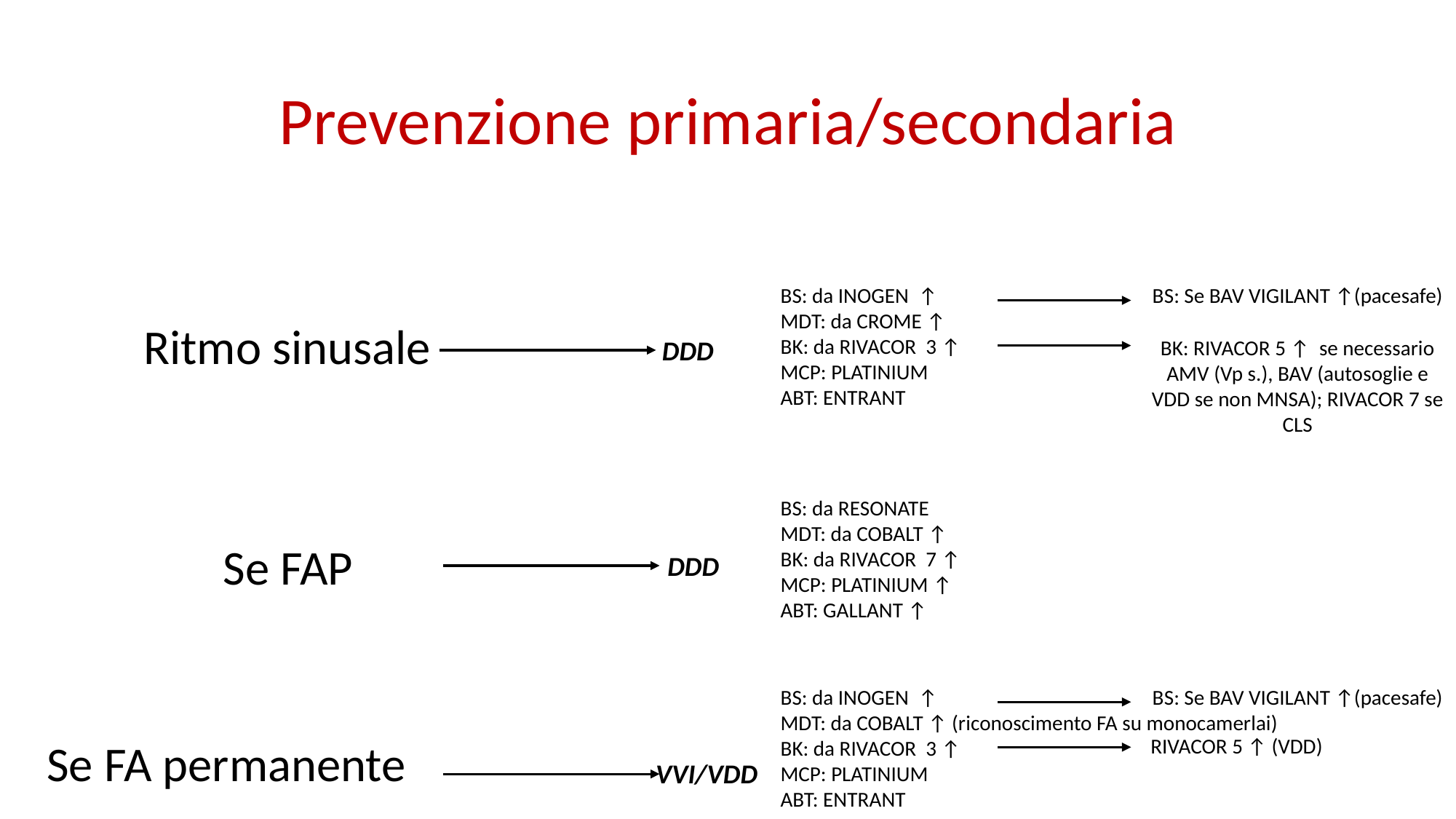

# Prevenzione primaria/secondaria
BS: da INOGEN  ↑
MDT: da CROME ↑
BK: da RIVACOR  3 ↑
MCP: PLATINIUM
ABT: ENTRANT
BS: Se BAV VIGILANT ↑(pacesafe)
Ritmo sinusale
DDD
BK: RIVACOR 5 ↑  se necessario AMV (Vp s.), BAV (autosoglie e VDD se non MNSA); RIVACOR 7 se CLS
BS: da RESONATE
MDT: da COBALT ↑
BK: da RIVACOR  7 ↑
MCP: PLATINIUM ↑
ABT: GALLANT ↑
Se FAP
DDD
BS: da INOGEN  ↑
MDT: da COBALT ↑ (riconoscimento FA su monocamerlai)
BK: da RIVACOR  3 ↑
MCP: PLATINIUM
ABT: ENTRANT
BS: Se BAV VIGILANT ↑(pacesafe)
Se FA permanente
RIVACOR 5 ↑ (VDD)
VVI/VDD